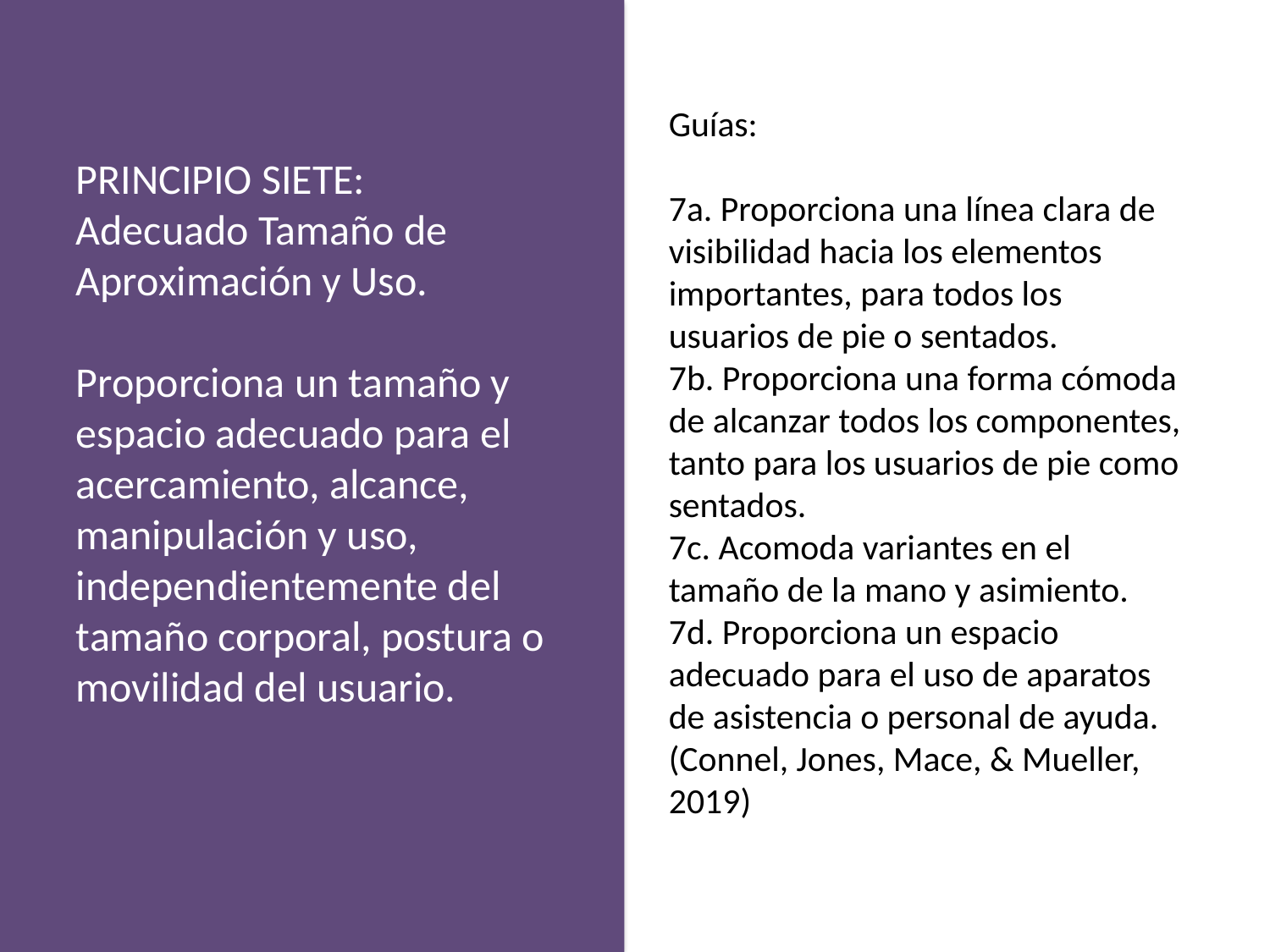

PRINCIPIO SIETE:
Adecuado Tamaño de Aproximación y Uso.

Proporciona un tamaño y espacio adecuado para el acercamiento, alcance, manipulación y uso, independientemente del tamaño corporal, postura o movilidad del usuario.

Guías:

7a. Proporciona una línea clara de visibilidad hacia los elementos importantes, para todos los usuarios de pie o sentados.
7b. Proporciona una forma cómoda de alcanzar todos los componentes, tanto para los usuarios de pie como sentados.
7c. Acomoda variantes en el tamaño de la mano y asimiento.
7d. Proporciona un espacio adecuado para el uso de aparatos de asistencia o personal de ayuda. (Connel, Jones, Mace, & Mueller, 2019)